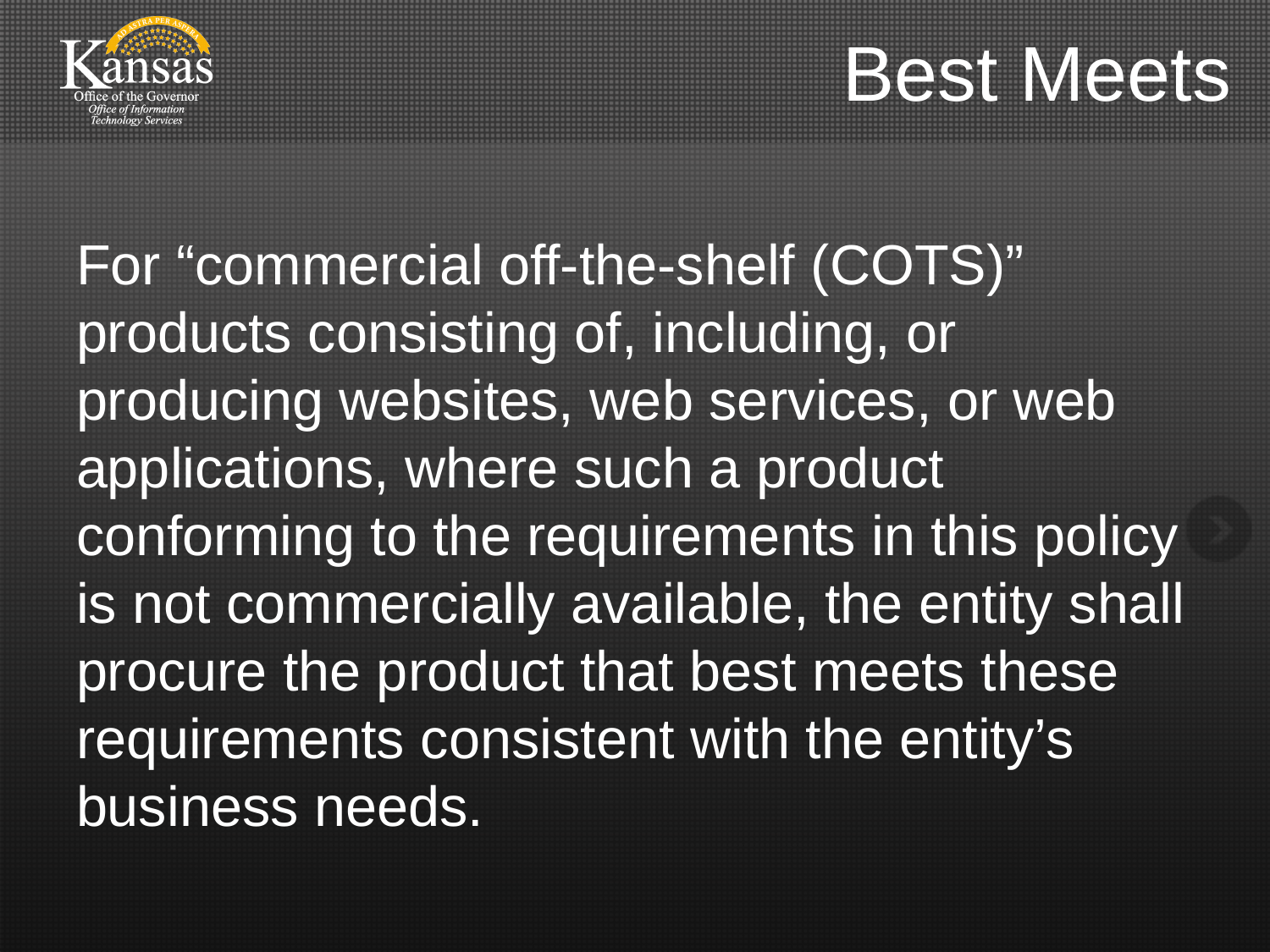

# Best Meets
For “commercial off-the-shelf (COTS)” products consisting of, including, or producing websites, web services, or web applications, where such a product conforming to the requirements in this policy is not commercially available, the entity shall procure the product that best meets these requirements consistent with the entity’s business needs.